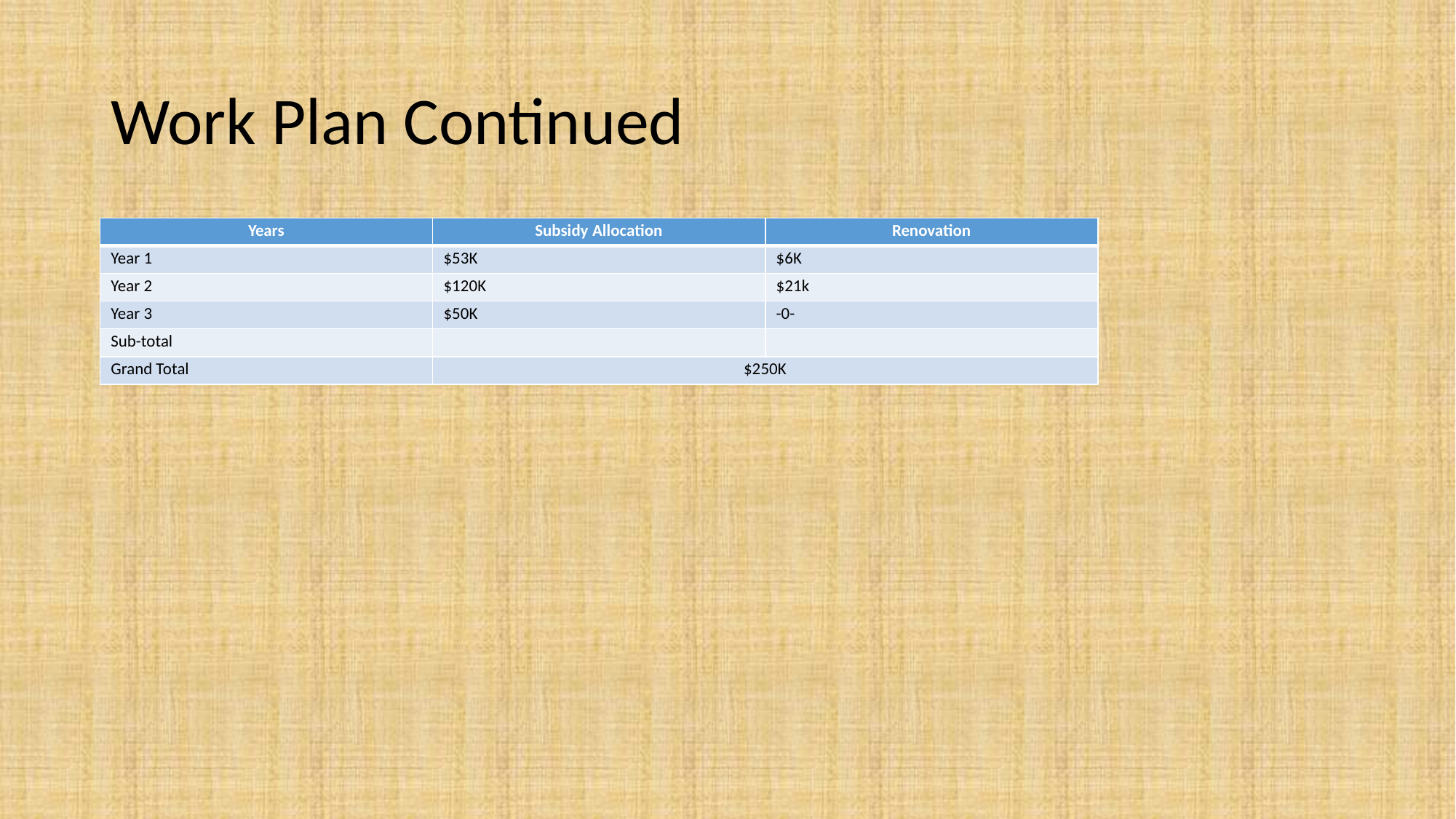

# Work Plan Continued
| Years | Subsidy Allocation | Renovation |
| --- | --- | --- |
| Year 1 | $53K | $6K |
| Year 2 | $120K | $21k |
| Year 3 | $50K | -0- |
| Sub-total |  |  |
| Grand Total | $250K |  |